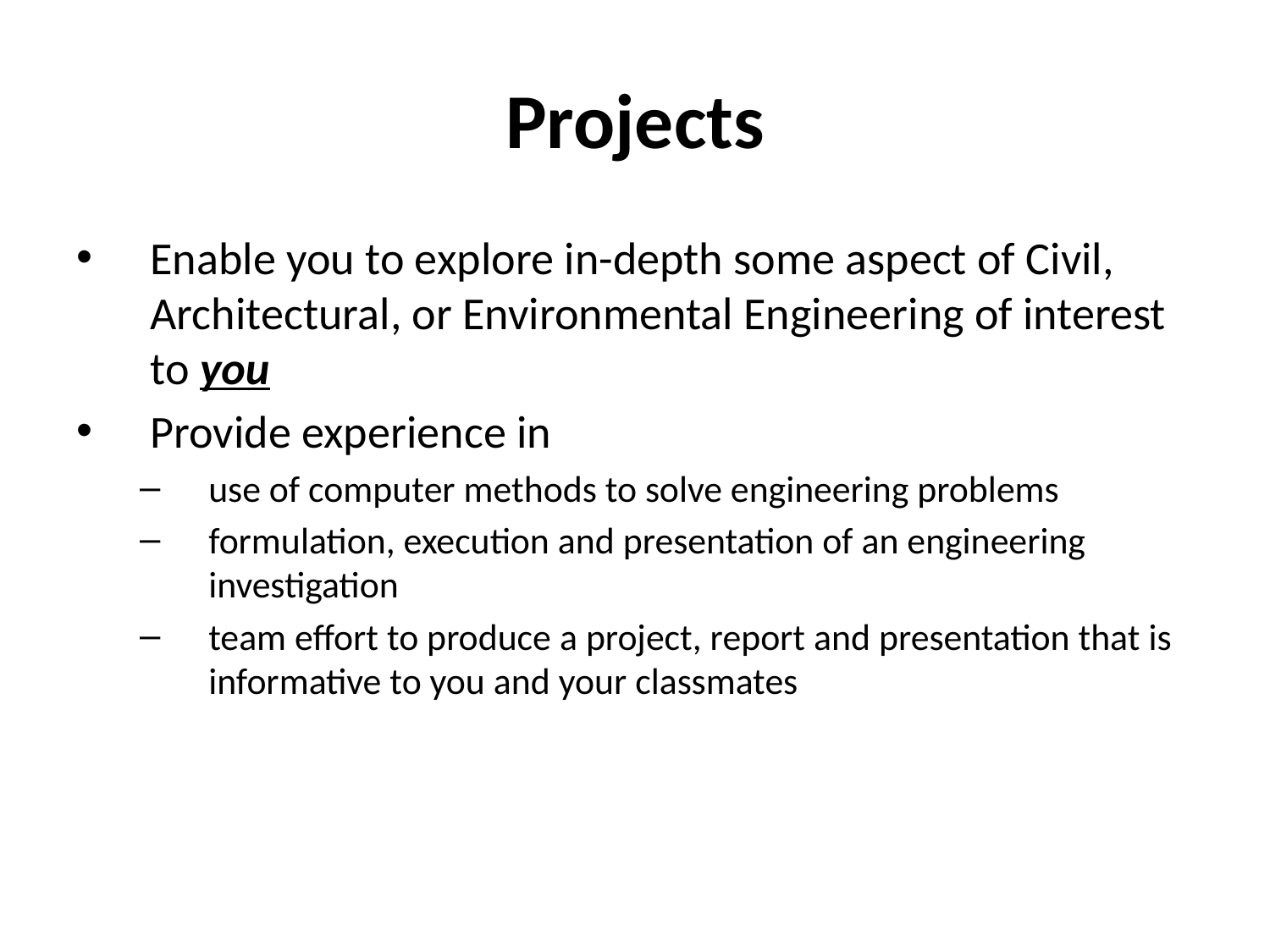

# Projects
Enable you to explore in-depth some aspect of Civil, Architectural, or Environmental Engineering of interest to you
Provide experience in
use of computer methods to solve engineering problems
formulation, execution and presentation of an engineering investigation
team effort to produce a project, report and presentation that is informative to you and your classmates